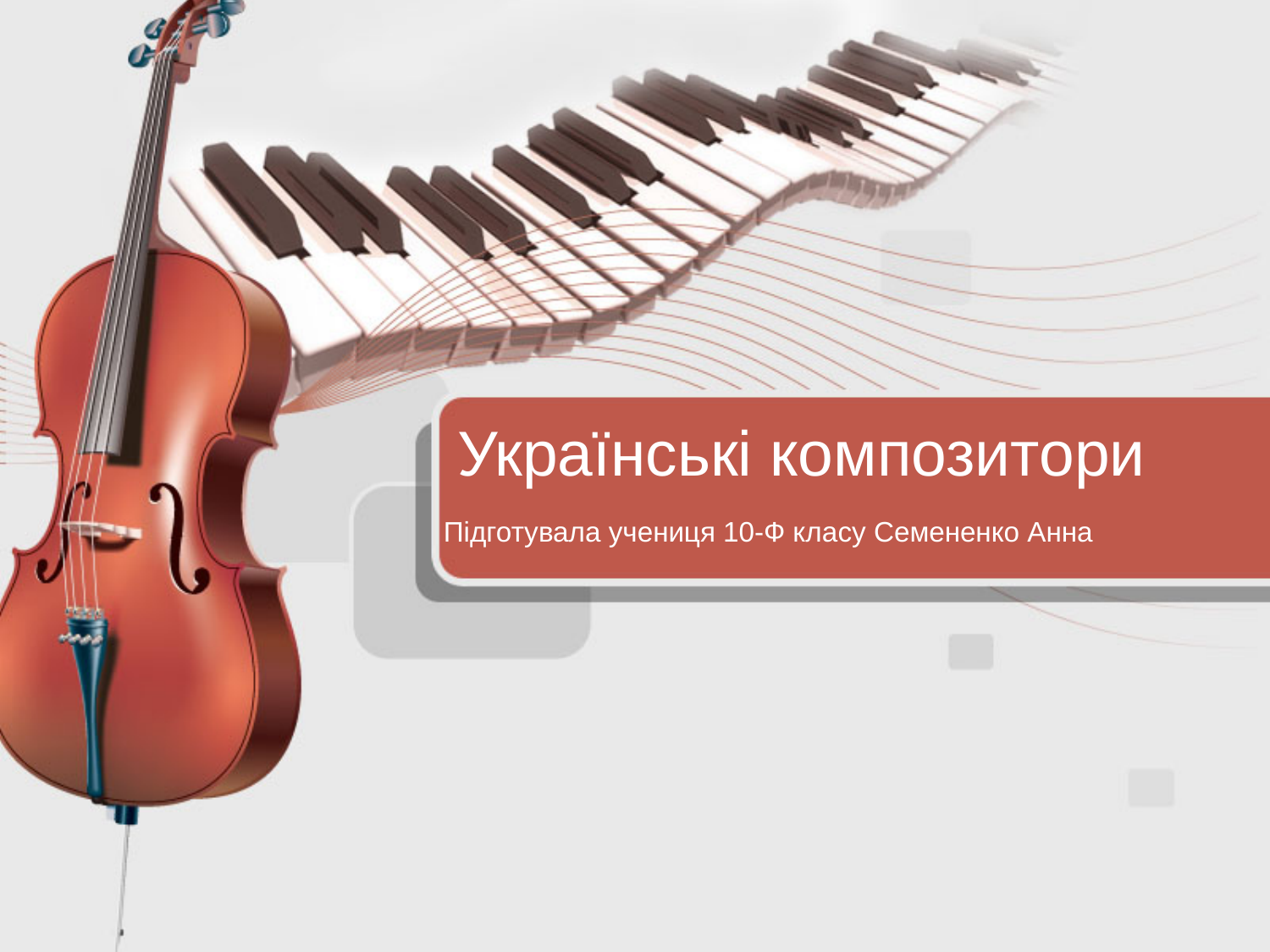

Українські композитори
Підготувала учениця 10-Ф класу Семененко Анна